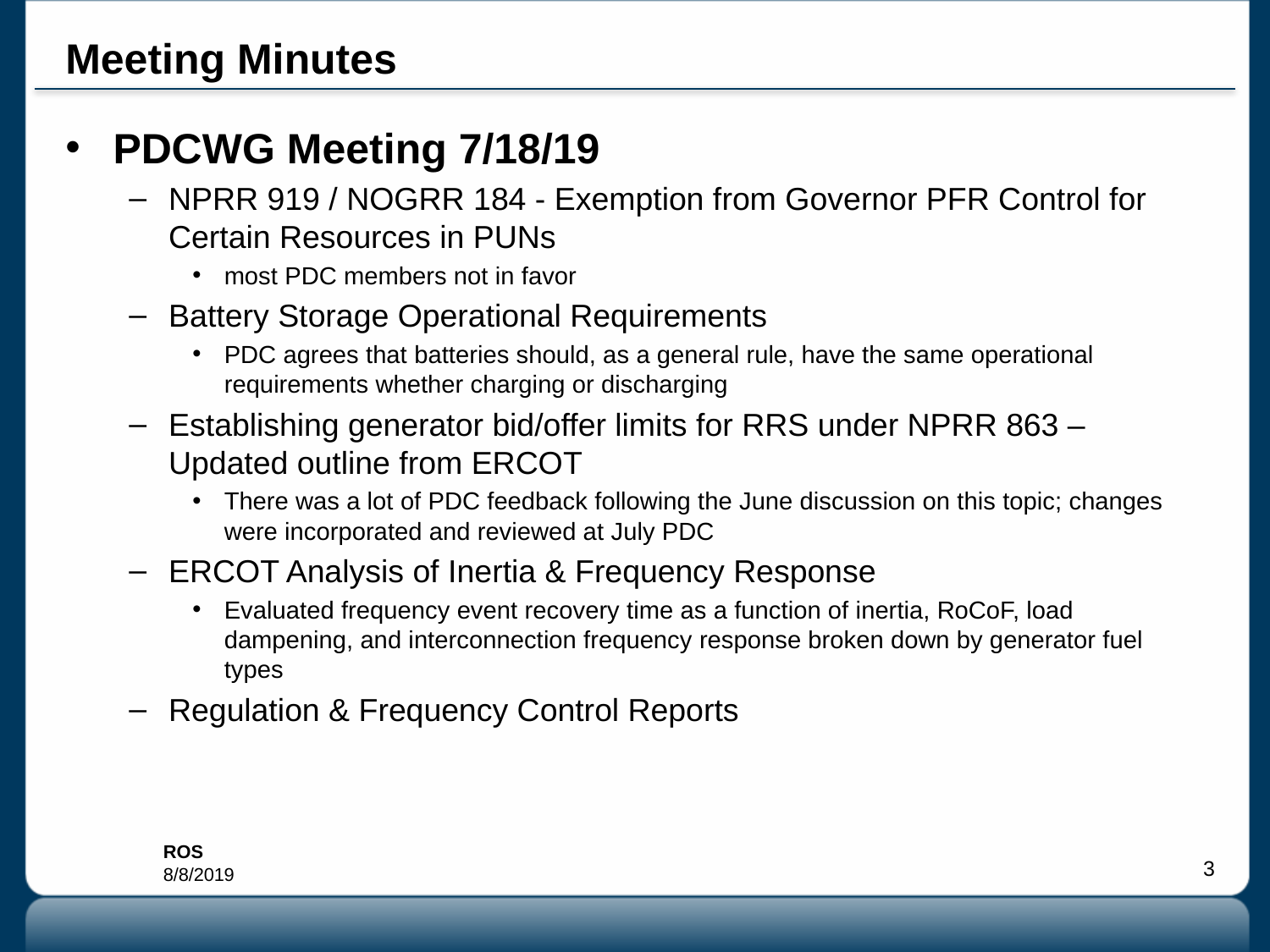

# Meeting Minutes
PDCWG Meeting 7/18/19
NPRR 919 / NOGRR 184 - Exemption from Governor PFR Control for Certain Resources in PUNs
most PDC members not in favor
Battery Storage Operational Requirements
PDC agrees that batteries should, as a general rule, have the same operational requirements whether charging or discharging
Establishing generator bid/offer limits for RRS under NPRR 863 – Updated outline from ERCOT
There was a lot of PDC feedback following the June discussion on this topic; changes were incorporated and reviewed at July PDC
ERCOT Analysis of Inertia & Frequency Response
Evaluated frequency event recovery time as a function of inertia, RoCoF, load dampening, and interconnection frequency response broken down by generator fuel types
Regulation & Frequency Control Reports